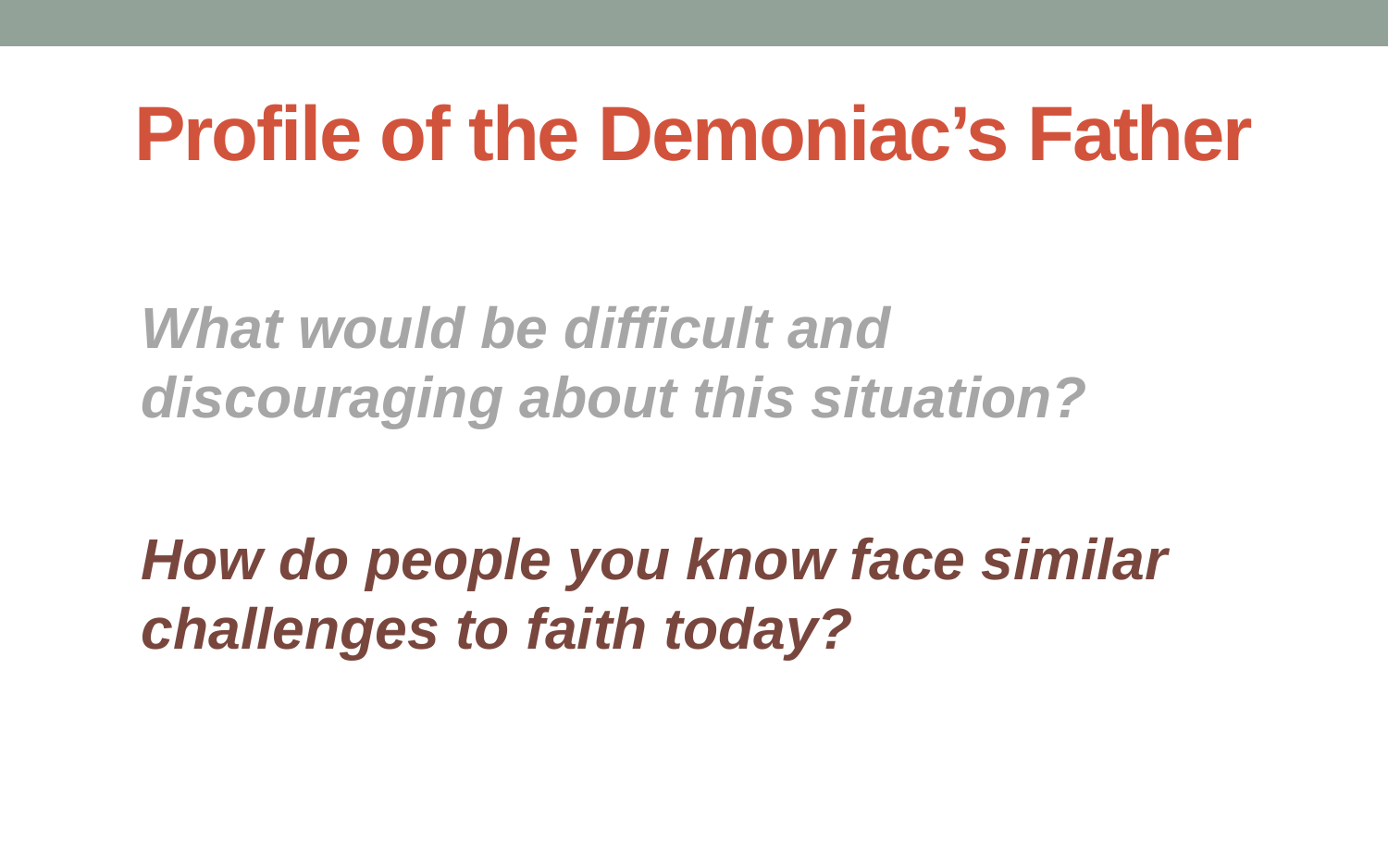

# Profile of the Demoniac’s Father

What would be difficult and discouraging about this situation?

How do people you know face similar challenges to faith today?